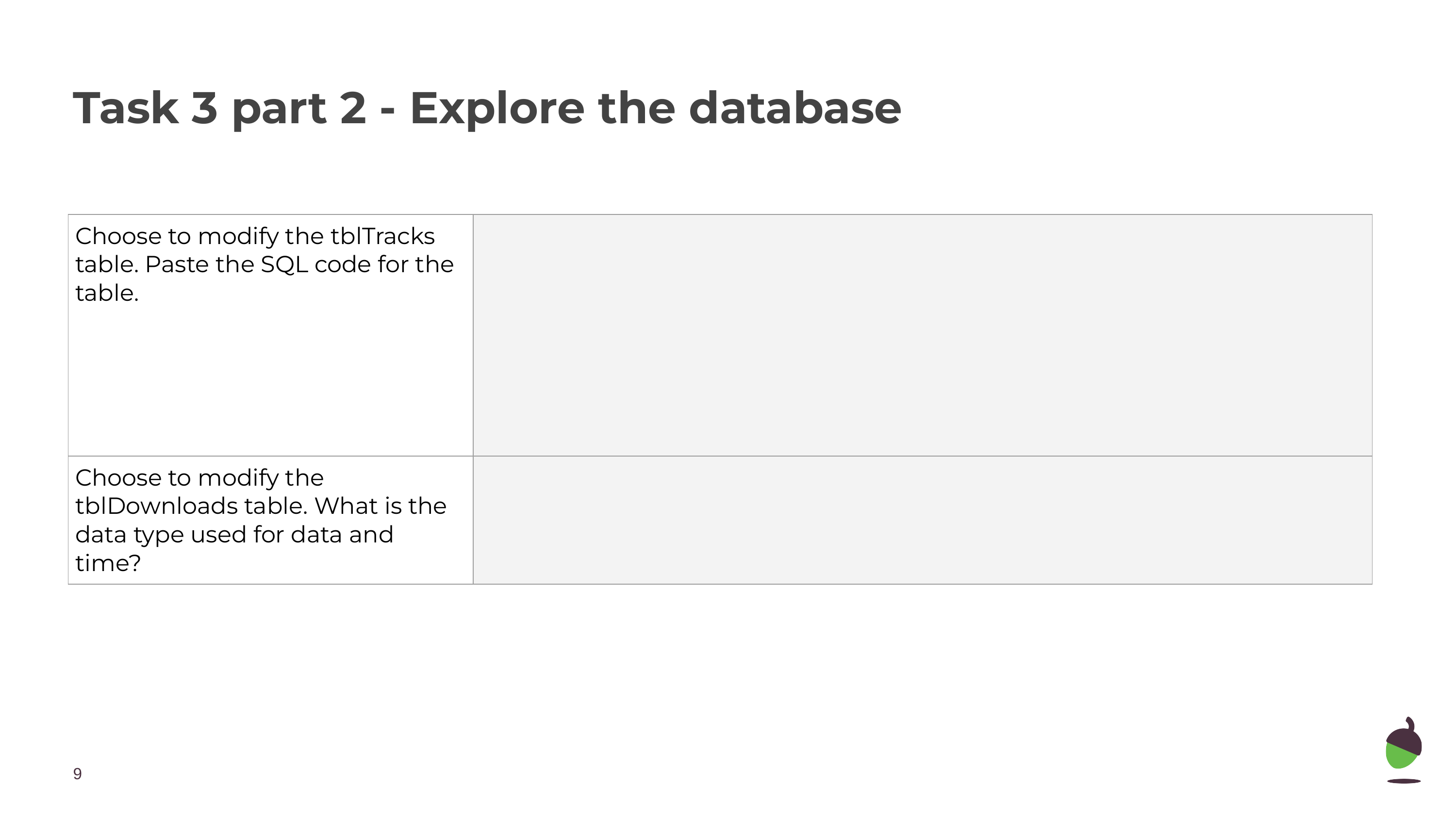

# Task 3 part 2 - Explore the database
| Choose to modify the tblTracks table. Paste the SQL code for the table. |  |
| --- | --- |
| Choose to modify the tblDownloads table. What is the data type used for data and time? |  |
9